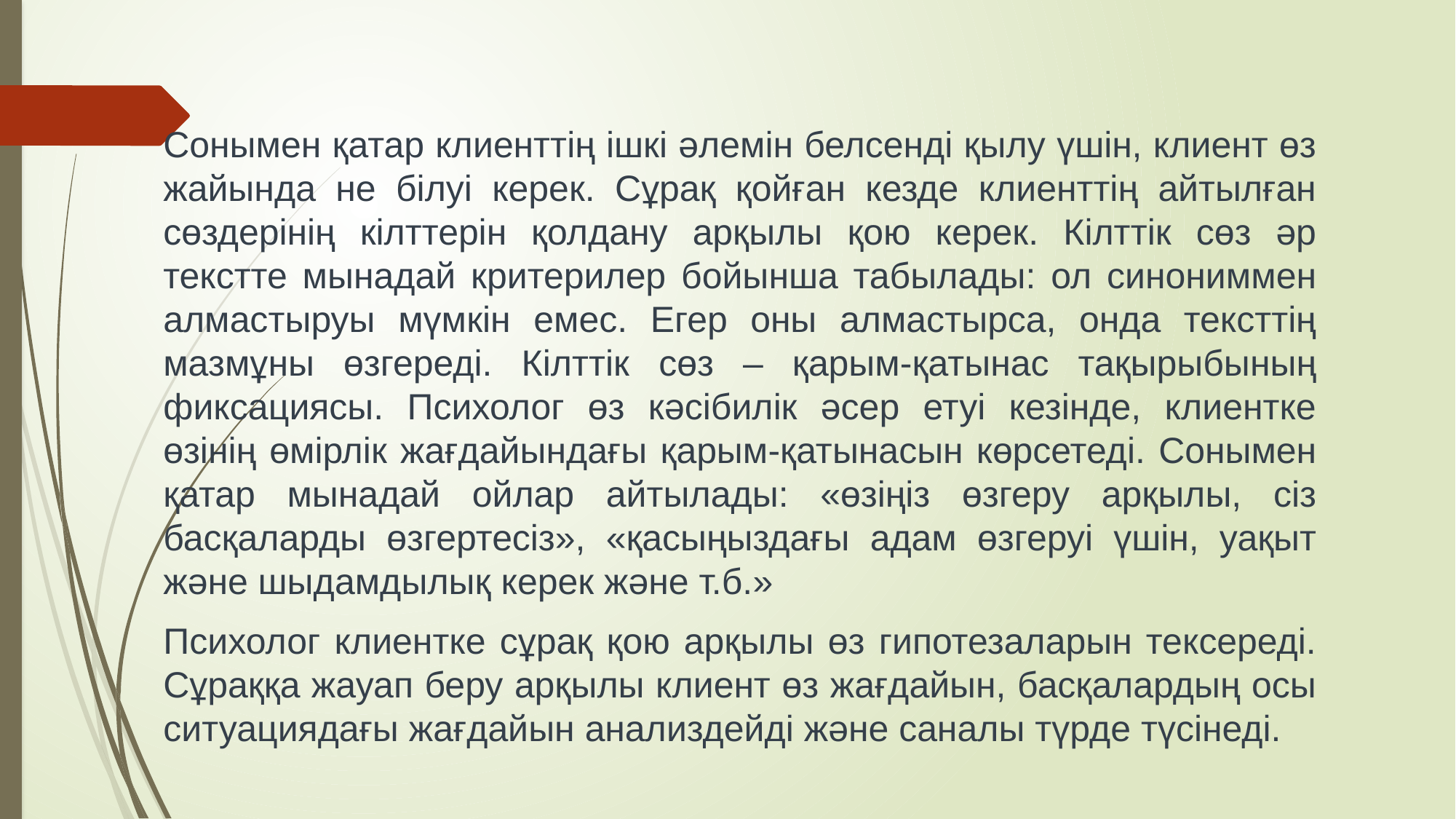

Сонымен қатар клиенттің ішкі әлемін белсенді қылу үшін, клиент өз жайында не білуі керек. Сұрақ қойған кезде клиенттің айтылған сөздерінің кілттерін қолдану арқылы қою керек. Кілттік сөз әр текстте мынадай критерилер бойынша табылады: ол синониммен алмастыруы мүмкін емес. Егер оны алмастырса, онда тексттің мазмұны өзгереді. Кілттік сөз – қарым-қатынас тақырыбының фиксациясы. Психолог өз кәсібилік әсер етуі кезінде, клиентке өзінің өмірлік жағдайындағы қарым-қатынасын көрсетеді. Сонымен қатар мынадай ойлар айтылады: «өзіңіз өзгеру арқылы, сіз басқаларды өзгертесіз», «қасыңыздағы адам өзгеруі үшін, уақыт және шыдамдылық керек және т.б.»
Психолог клиентке сұрақ қою арқылы өз гипотезаларын тексереді. Сұраққа жауап беру арқылы клиент өз жағдайын, басқалардың осы ситуациядағы жағдайын анализдейді және саналы түрде түсінеді.